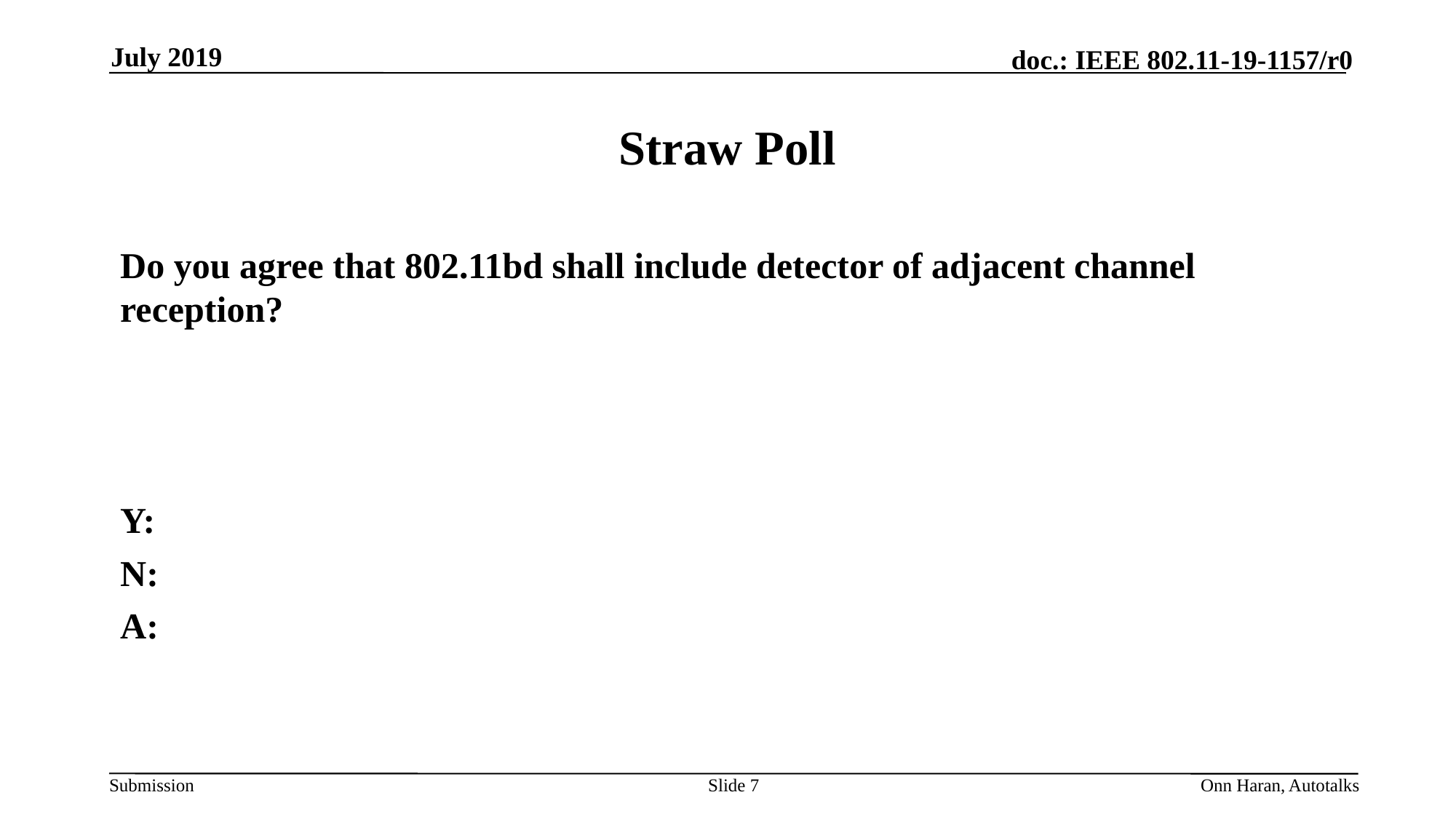

July 2019
# Straw Poll
Do you agree that 802.11bd shall include detector of adjacent channel reception?

Y:
N:
A:

Slide 7
Onn Haran, Autotalks